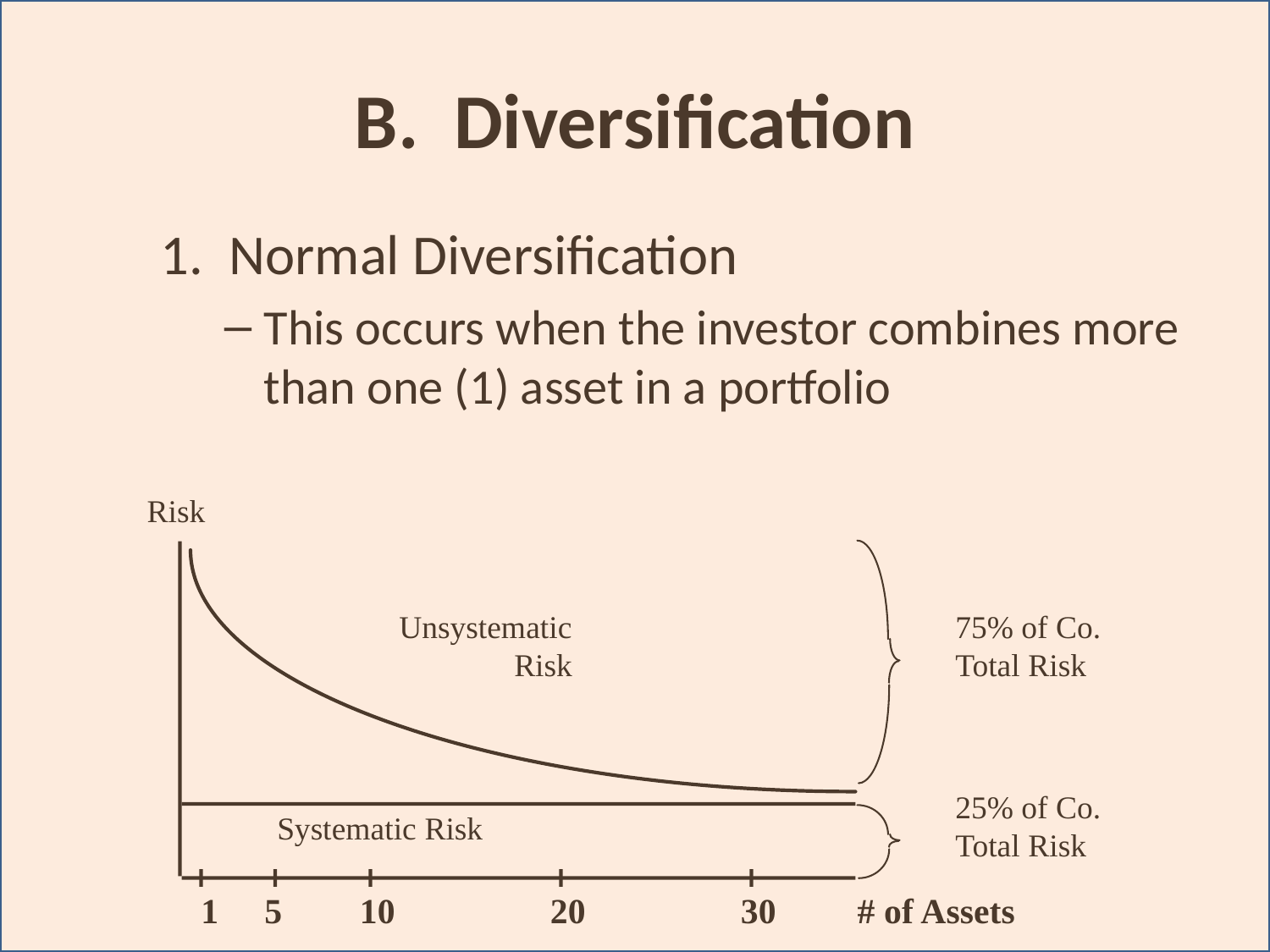

# B.  Diversification
1.  Normal Diversification
This occurs when the investor combines more than one (1) asset in a portfolio
Risk

Unsystematic
Risk
75% of Co.
Total Risk
25% of Co.
Total Risk
Systematic Risk

1
5
10
20
30
# of Assets